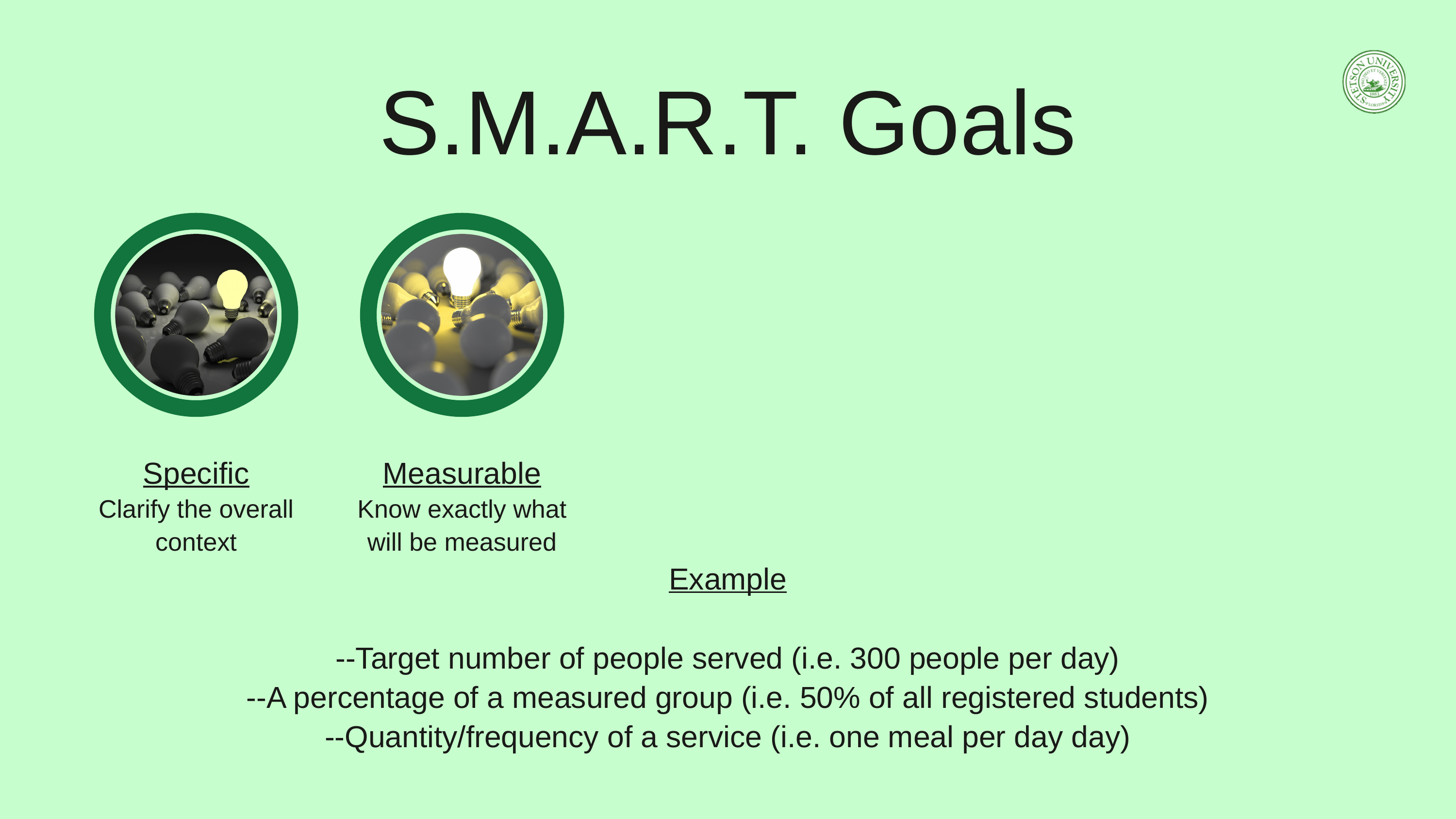

S.M.A.R.T. Goals

Specific
Clarify the overall context
Measurable
Know exactly what will be measured
Example

--Target number of people served (i.e. 300 people per day)
--A percentage of a measured group (i.e. 50% of all registered students)
--Quantity/frequency of a service (i.e. one meal per day day)